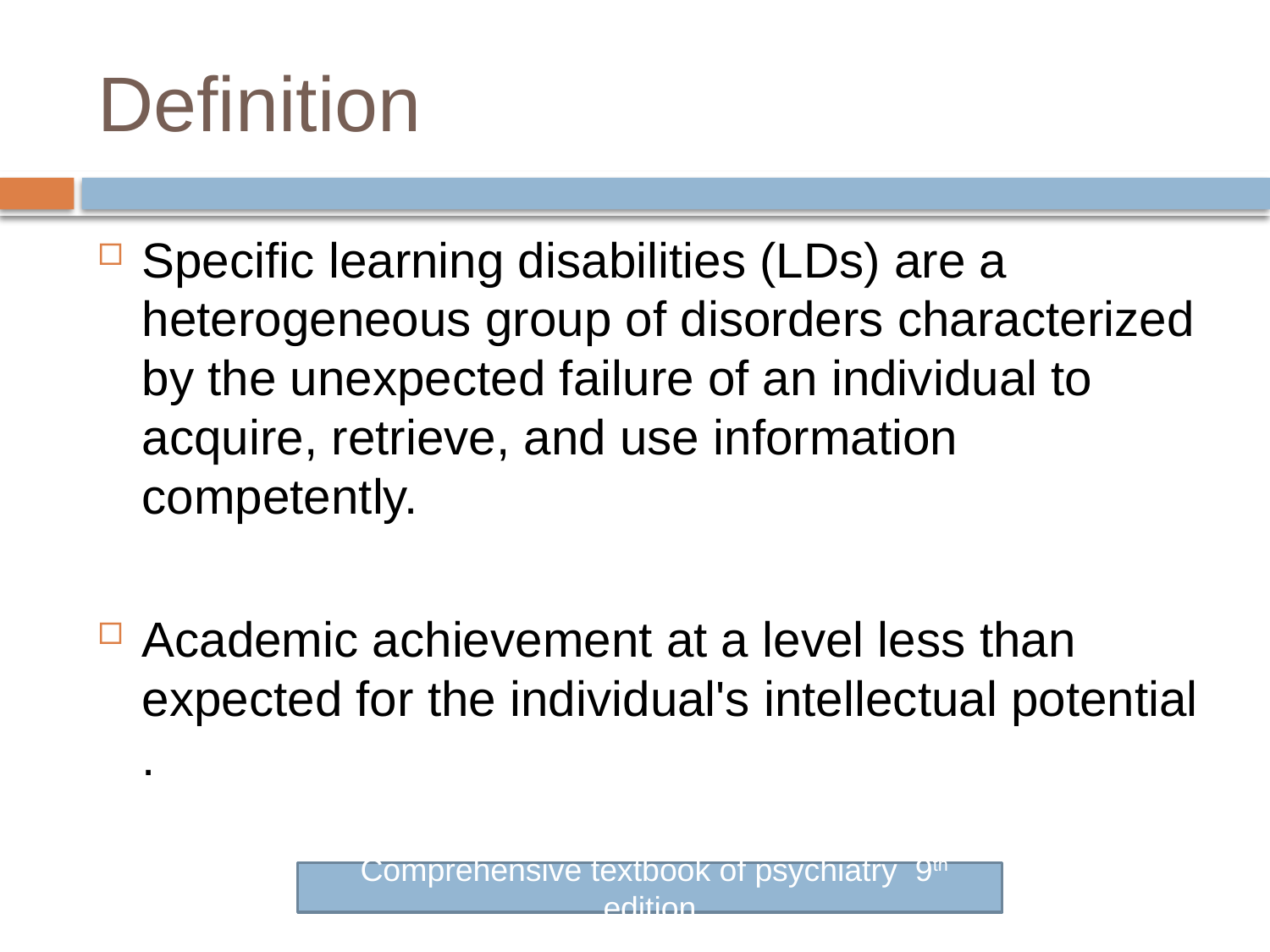

# Definition
Specific learning disabilities (LDs) are a heterogeneous group of disorders characterized by the unexpected failure of an individual to acquire, retrieve, and use information competently.

Academic achievement at a level less than expected for the individual's intellectual potential .
 Comprehensive textbook of psychiatry  9th edition